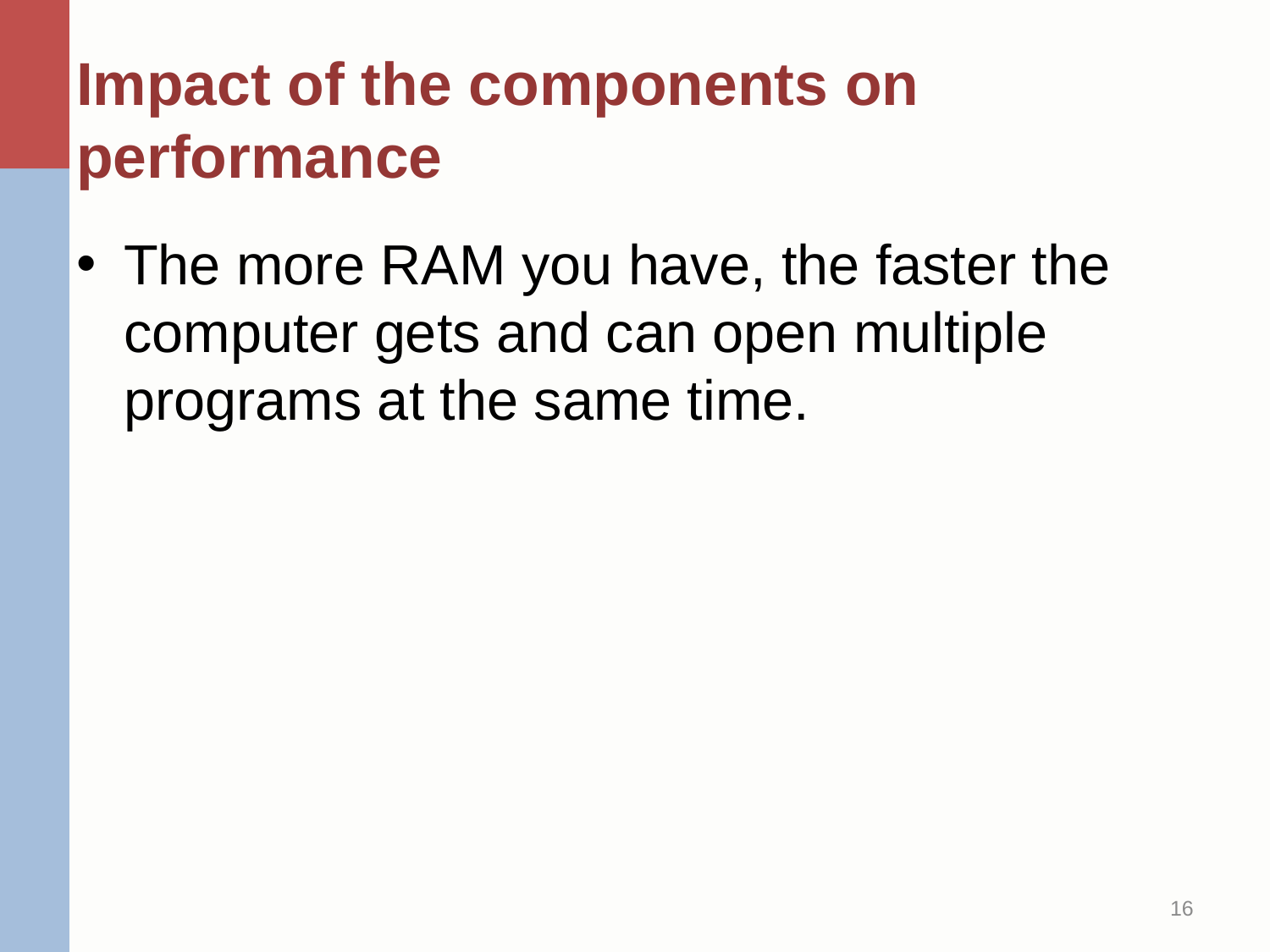

# Impact of the components on performance
The more RAM you have, the faster the computer gets and can open multiple programs at the same time.

16